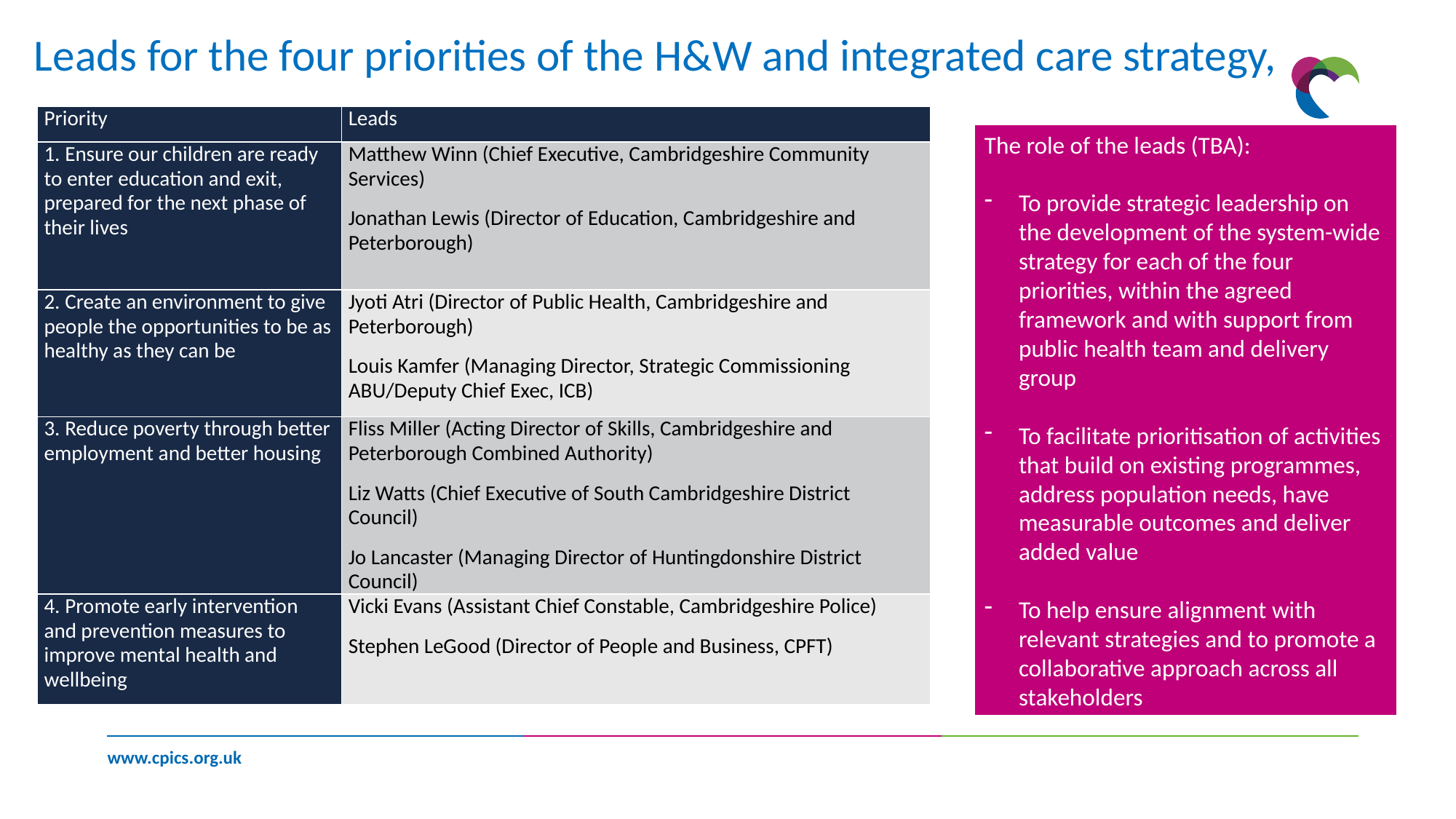

Leads for the four priorities of the H&W and integrated care strategy,
| Priority | Leads |
| --- | --- |
| 1. Ensure our children are ready to enter education and exit, prepared for the next phase of their lives | Matthew Winn (Chief Executive, Cambridgeshire Community Services) Jonathan Lewis (Director of Education, Cambridgeshire and Peterborough) |
| 2. Create an environment to give people the opportunities to be as healthy as they can be | Jyoti Atri (Director of Public Health, Cambridgeshire and Peterborough) Louis Kamfer (Managing Director, Strategic Commissioning ABU/Deputy Chief Exec, ICB) |
| 3. Reduce poverty through better employment and better housing | Fliss Miller (Acting Director of Skills, Cambridgeshire and Peterborough Combined Authority) Liz Watts (Chief Executive of South Cambridgeshire District Council) Jo Lancaster (Managing Director of Huntingdonshire District Council) |
| 4. Promote early intervention and prevention measures to improve mental health and wellbeing | Vicki Evans (Assistant Chief Constable, Cambridgeshire Police) Stephen LeGood (Director of People and Business, CPFT) |
The role of the leads (TBA):

To provide strategic leadership on the development of the system-wide strategy for each of the four priorities, within the agreed framework and with support from public health team and delivery group

To facilitate prioritisation of activities that build on existing programmes, address population needs, have measurable outcomes and deliver added value

To help ensure alignment with relevant strategies and to promote a collaborative approach across all stakeholders